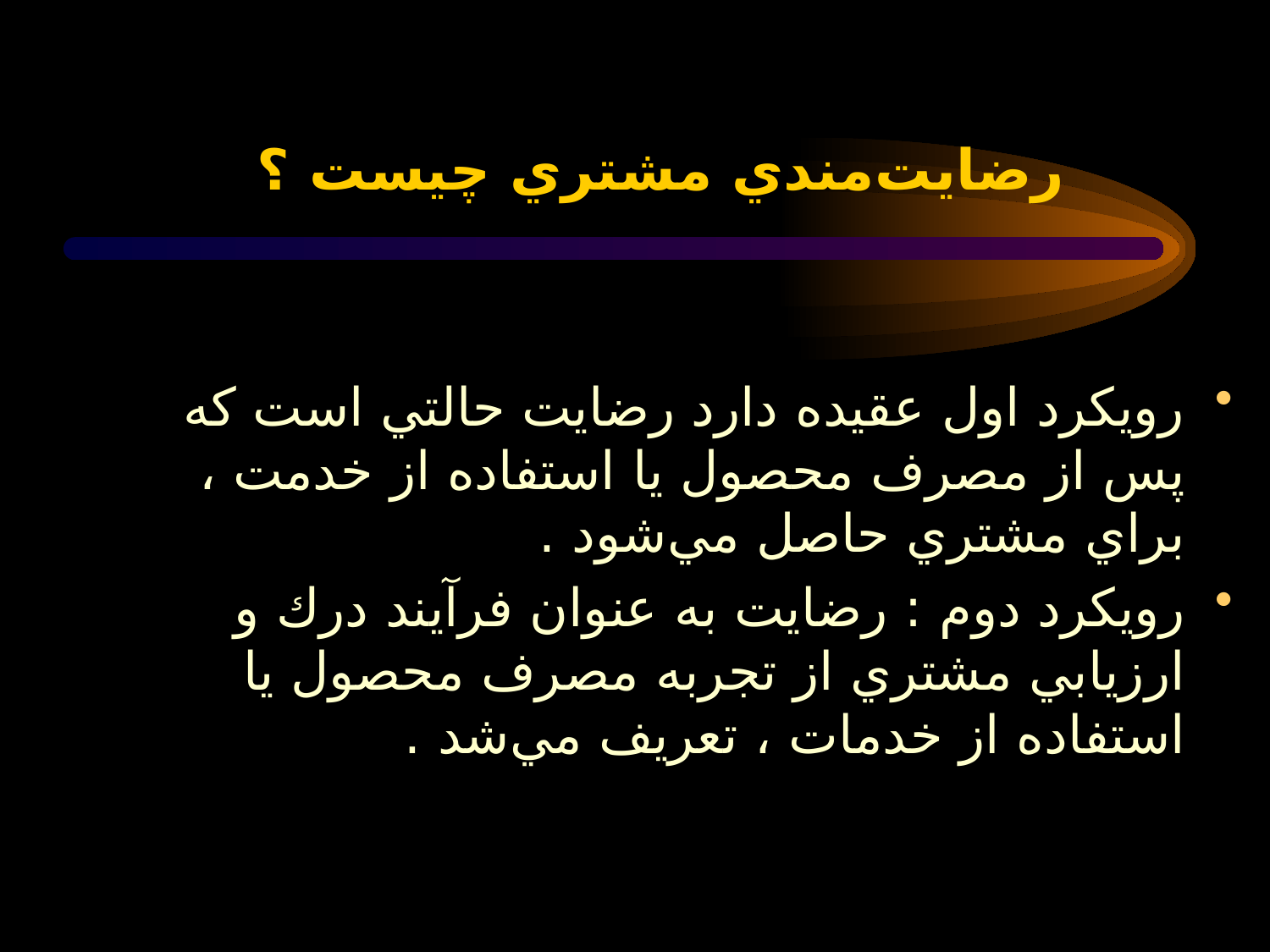

‌رضايت‌مندي مشتري چيست ؟
رويكرد اول عقيده دارد رضايت حالتي است كه پس از مصرف محصول يا استفاده از خدمت ، براي مشتري حاصل مي‌شود .
رويكرد دوم : رضايت به عنوان فرآيند درك و ارزيابي مشتري از تجربه مصرف محصول يا استفاده از خدمات ، تعريف مي‌شد .